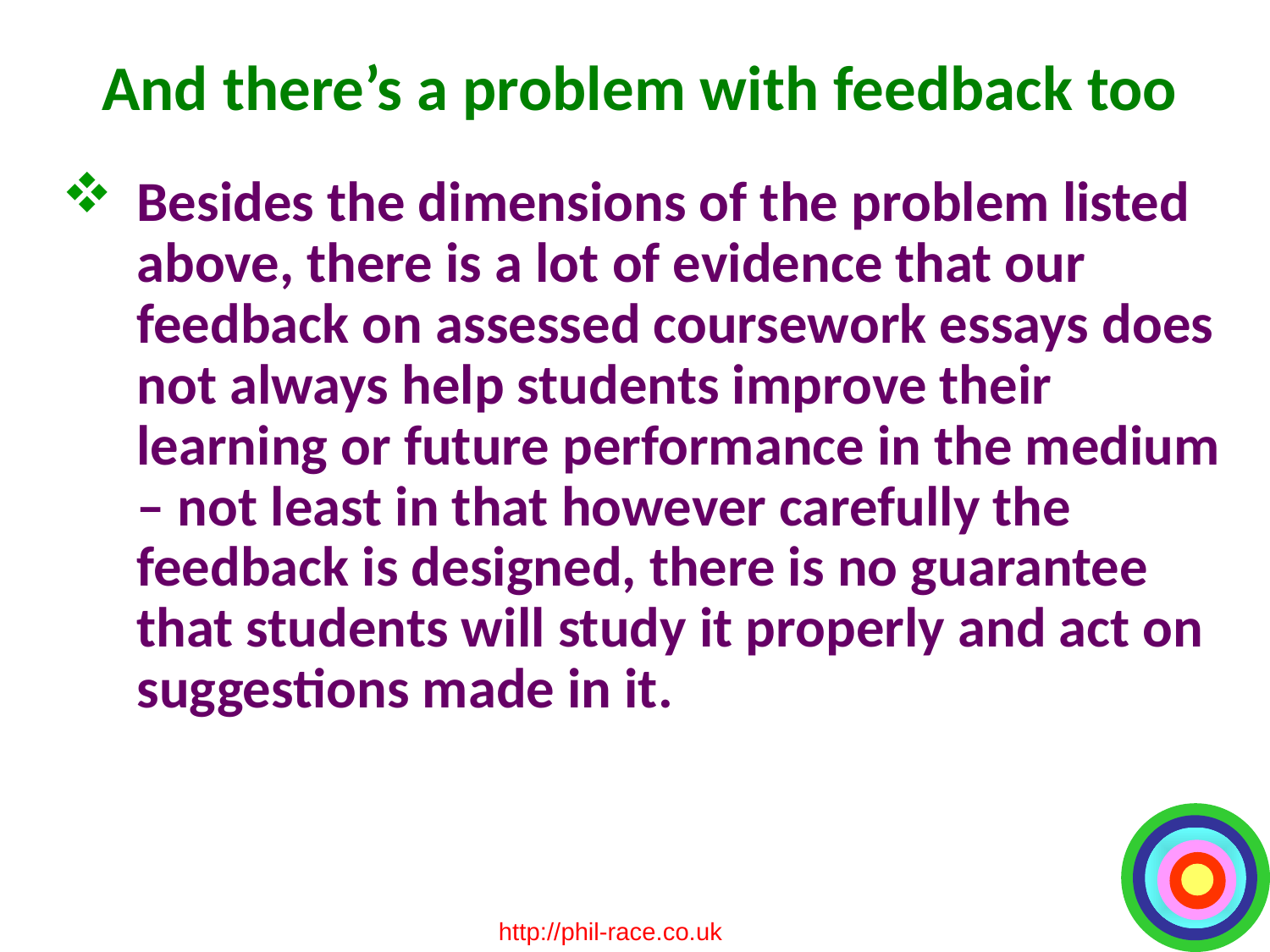

# And there’s a problem with feedback too
Besides the dimensions of the problem listed above, there is a lot of evidence that our feedback on assessed coursework essays does not always help students improve their learning or future performance in the medium – not least in that however carefully the feedback is designed, there is no guarantee that students will study it properly and act on suggestions made in it.